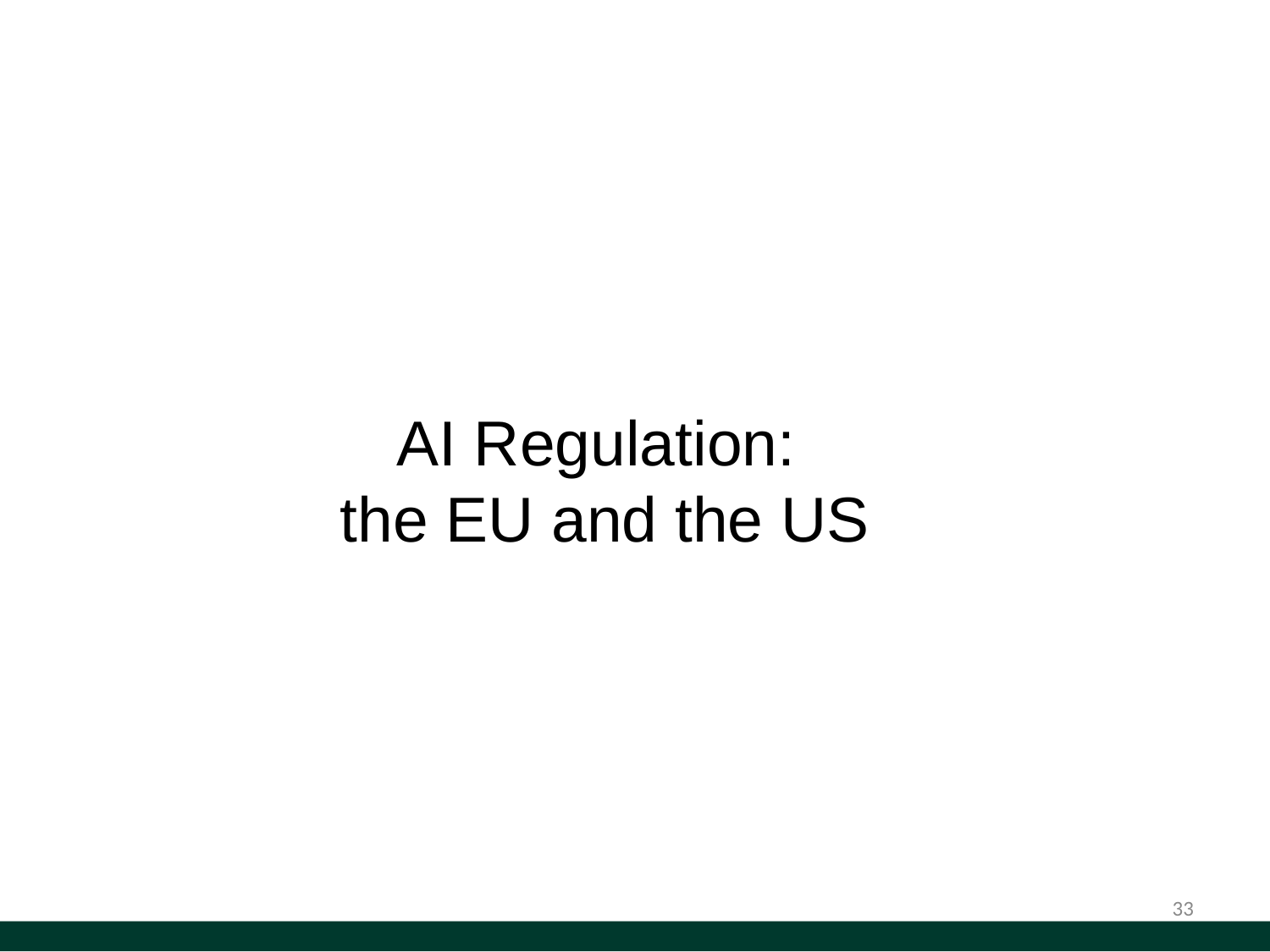

AI Regulation:
the EU and the US
33